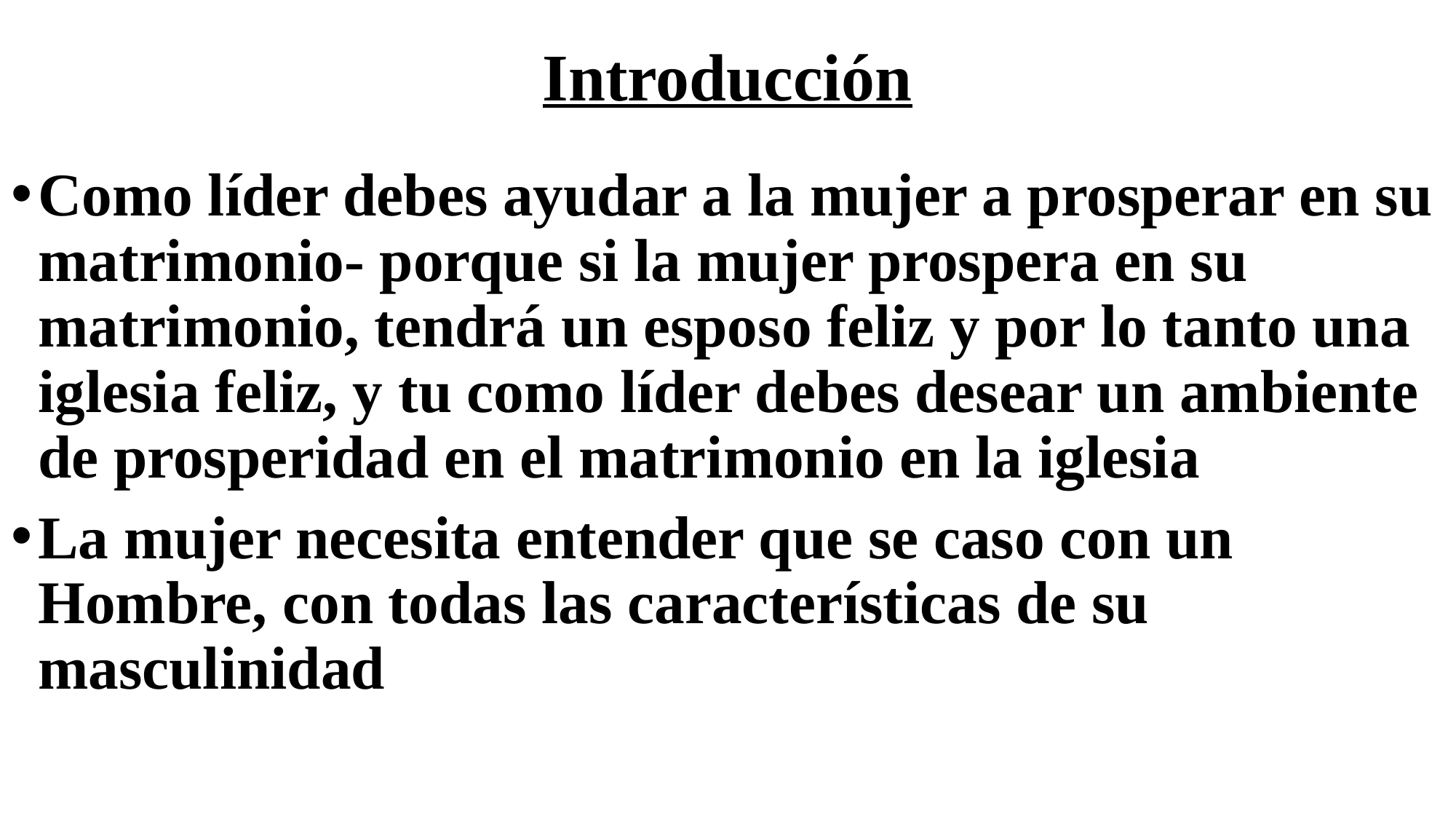

# Introducción
Como líder debes ayudar a la mujer a prosperar en su matrimonio- porque si la mujer prospera en su matrimonio, tendrá un esposo feliz y por lo tanto una iglesia feliz, y tu como líder debes desear un ambiente de prosperidad en el matrimonio en la iglesia
La mujer necesita entender que se caso con un Hombre, con todas las características de su masculinidad